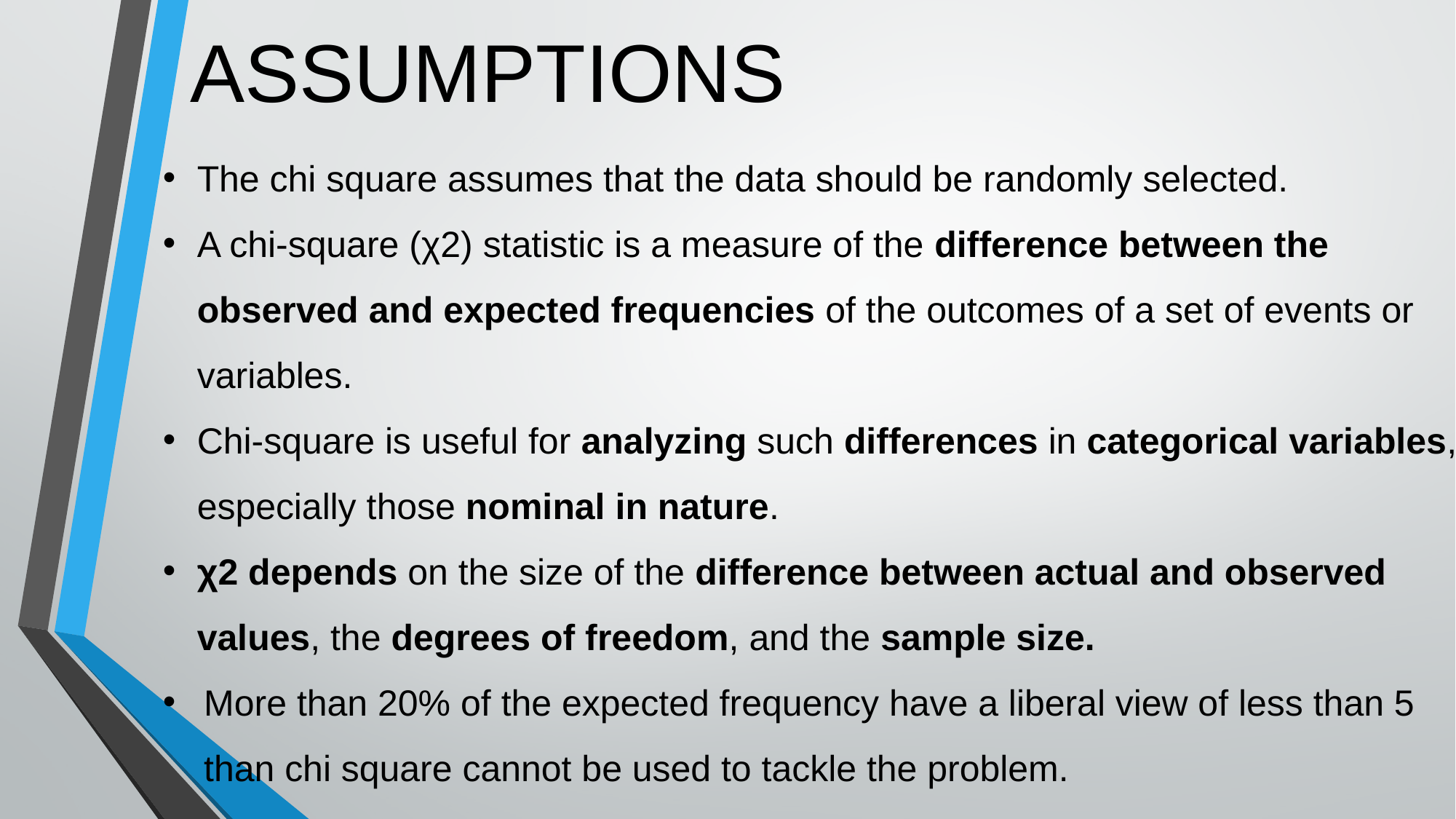

ASSUMPTIONS
The chi square assumes that the data should be randomly selected.
A chi-square (χ2) statistic is a measure of the difference between the observed and expected frequencies of the outcomes of a set of events or variables.
Chi-square is useful for analyzing such differences in categorical variables, especially those nominal in nature.
χ2 depends on the size of the difference between actual and observed values, the degrees of freedom, and the sample size.
More than 20% of the expected frequency have a liberal view of less than 5 than chi square cannot be used to tackle the problem.